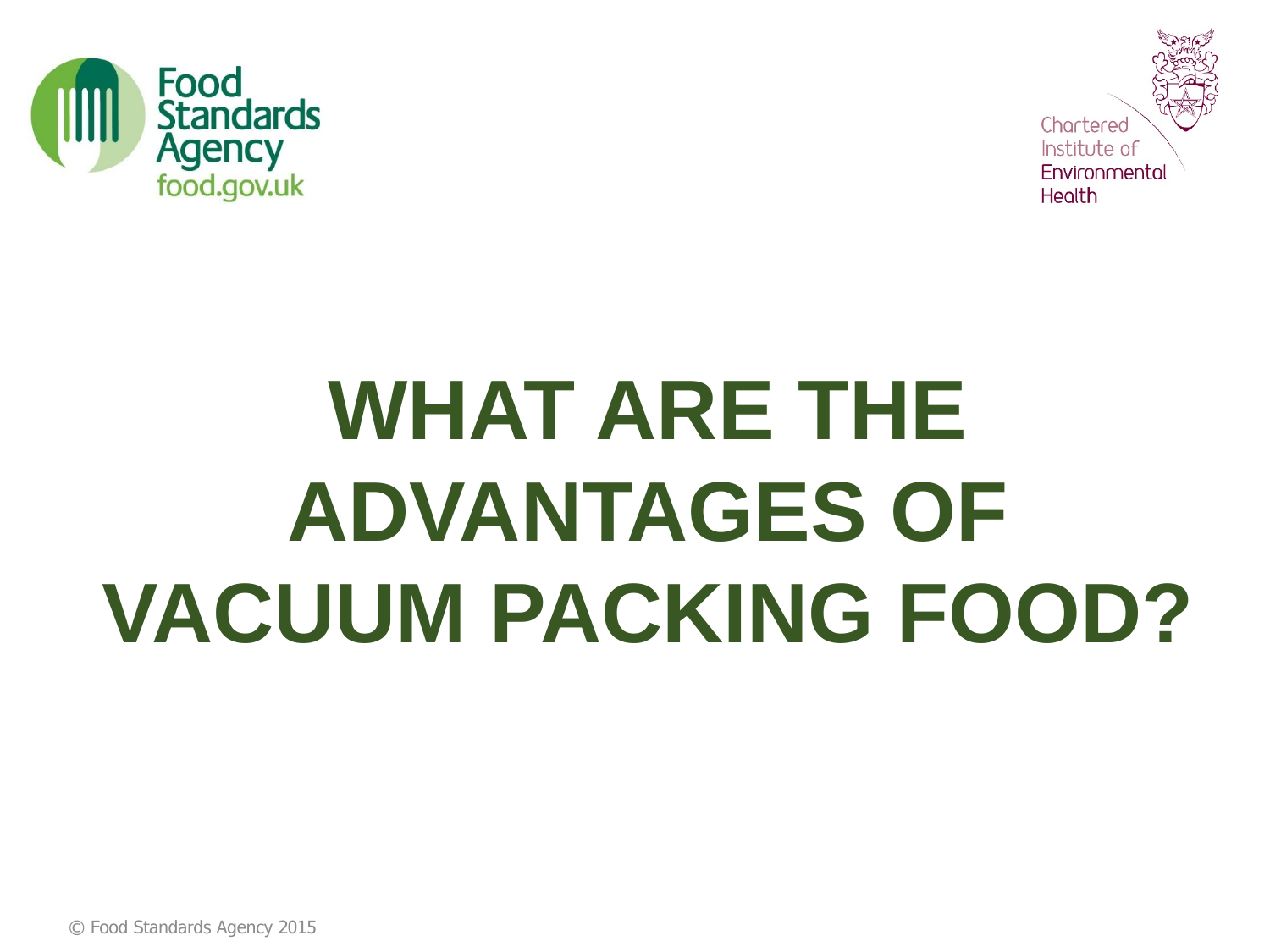

WHAT ARE THE ADVANTAGES OF VACUUM PACKING FOOD?
© Food Standards Agency 2015